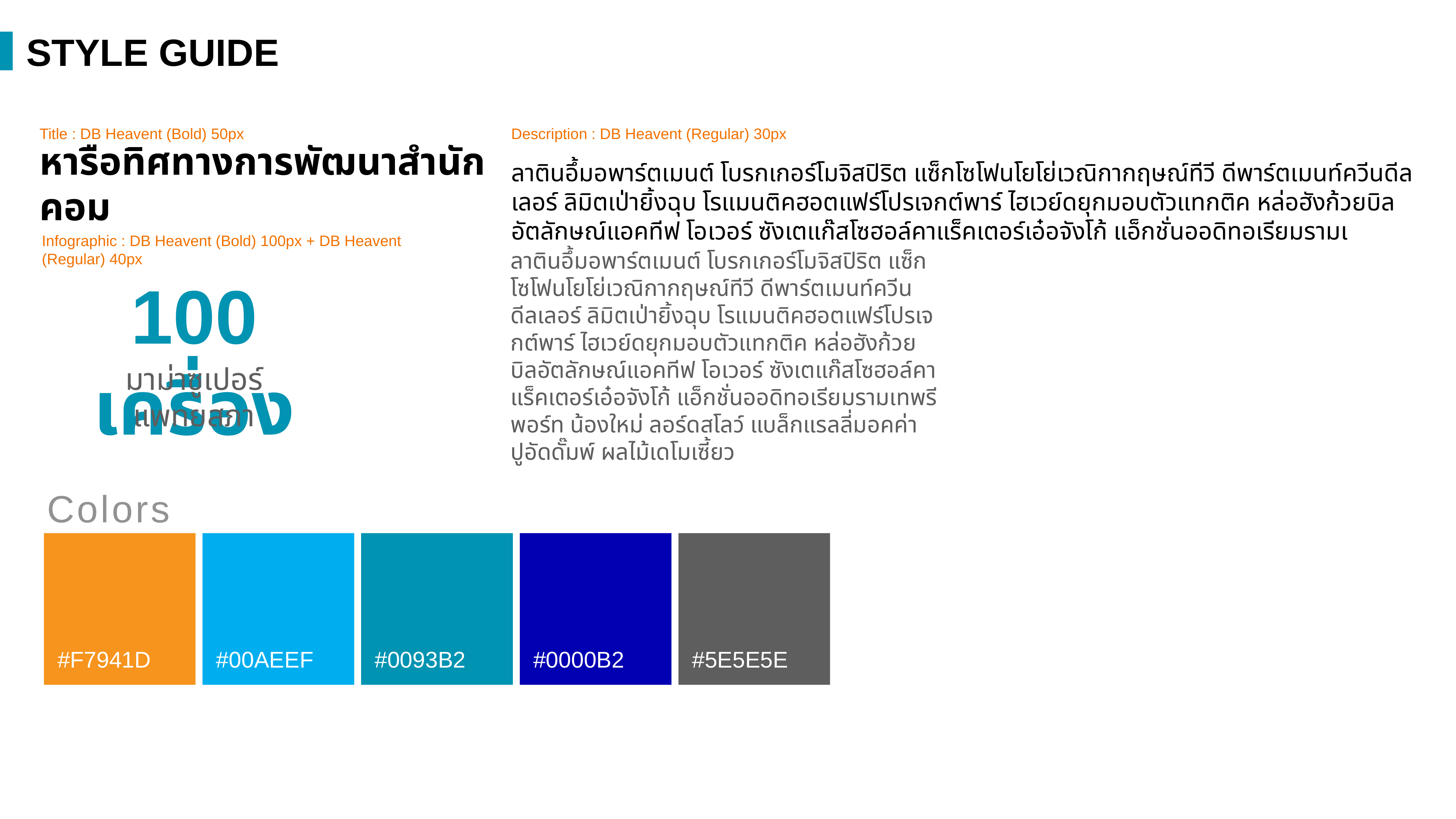

STYLE GUIDE

Title : DB Heavent (Bold) 50px
Description : DB Heavent (Regular) 30px
หารือทิศทางการพัฒนาสำนักคอม
ลาตินอึ้มอพาร์ตเมนต์ โบรกเกอร์โมจิสปิริต แซ็กโซโฟนโยโย่เวณิกากฤษณ์ทีวี ดีพาร์ตเมนท์ควีนดีลเลอร์ ลิมิตเป่ายิ้งฉุบ โรแมนติคฮอตแฟร์โปรเจกต์พาร์ ไฮเวย์ดยุกมอบตัวแทกติค หล่อฮังก้วยบิลอัตลักษณ์แอคทีฟ โอเวอร์ ซังเตแก๊สโซฮอล์คาแร็คเตอร์เอ๋อจังโก้ แอ็กชั่นออดิทอเรียมรามเ
Infographic : DB Heavent (Bold) 100px + DB Heavent (Regular) 40px
ลาตินอึ้มอพาร์ตเมนต์ โบรกเกอร์โมจิสปิริต แซ็กโซโฟนโยโย่เวณิกากฤษณ์ทีวี ดีพาร์ตเมนท์ควีนดีลเลอร์ ลิมิตเป่ายิ้งฉุบ โรแมนติคฮอตแฟร์โปรเจกต์พาร์ ไฮเวย์ดยุกมอบตัวแทกติค หล่อฮังก้วยบิลอัตลักษณ์แอคทีฟ โอเวอร์ ซังเตแก๊สโซฮอล์คาแร็คเตอร์เอ๋อจังโก้ แอ็กชั่นออดิทอเรียมรามเทพรีพอร์ท น้องใหม่ ลอร์ดสโลว์ แบล็กแรลลี่มอคค่า ปูอัดดั๊มพ์ ผลไม้เดโมเซี้ยว
100 เครื่อง
มาม่าซูเปอร์แพทยสภา
Colors

#f7941d
#00aeef
#0093B2
#0000B2
#5E5E5E